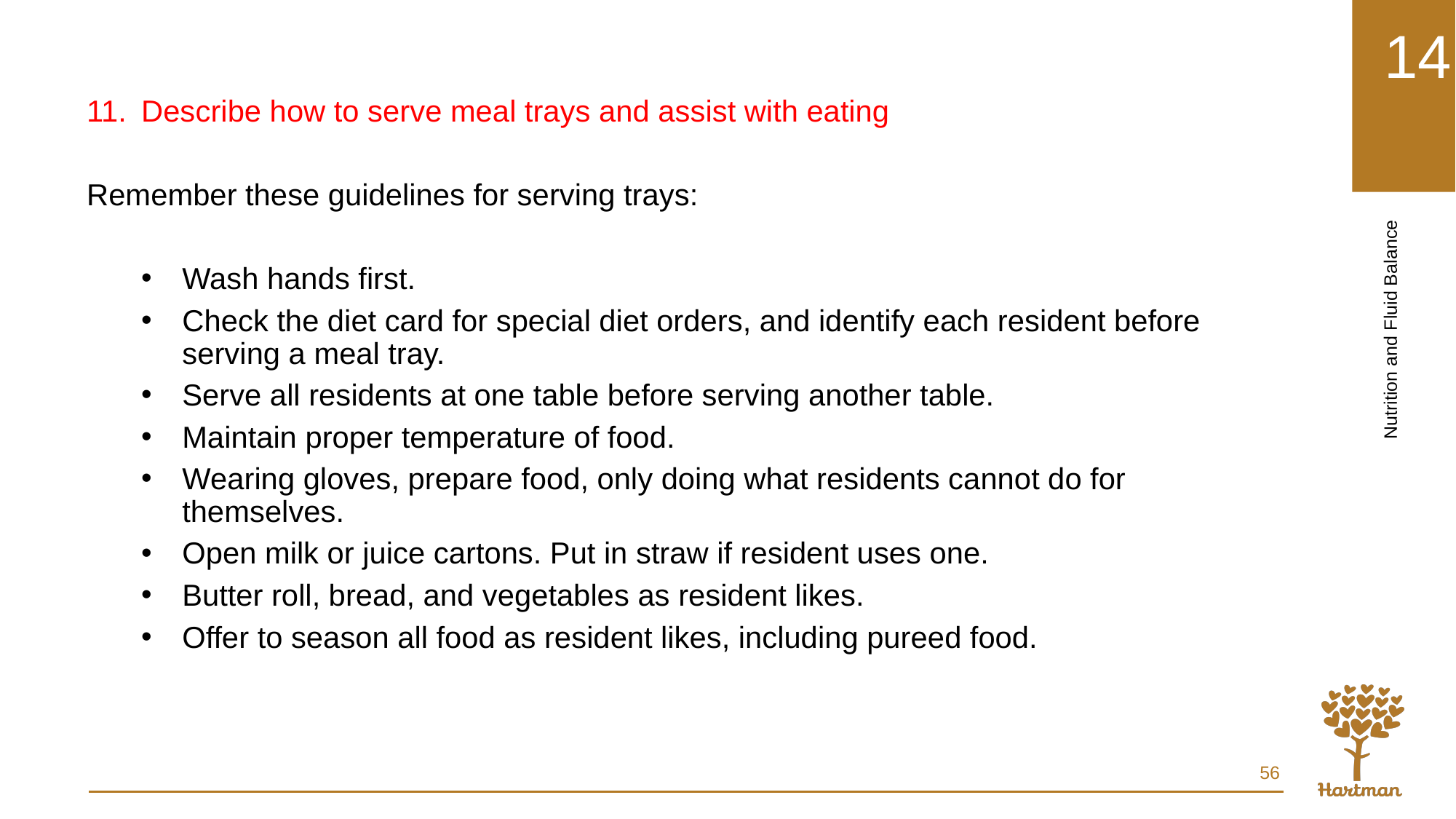

Describe how to serve meal trays and assist with eating

Remember these guidelines for serving trays:

Wash hands first.
Check the diet card for special diet orders, and identify each resident before serving a meal tray.
Serve all residents at one table before serving another table.
Maintain proper temperature of food.
Wearing gloves, prepare food, only doing what residents cannot do for themselves.
Open milk or juice cartons. Put in straw if resident uses one.
Butter roll, bread, and vegetables as resident likes.
Offer to season all food as resident likes, including pureed food.

56